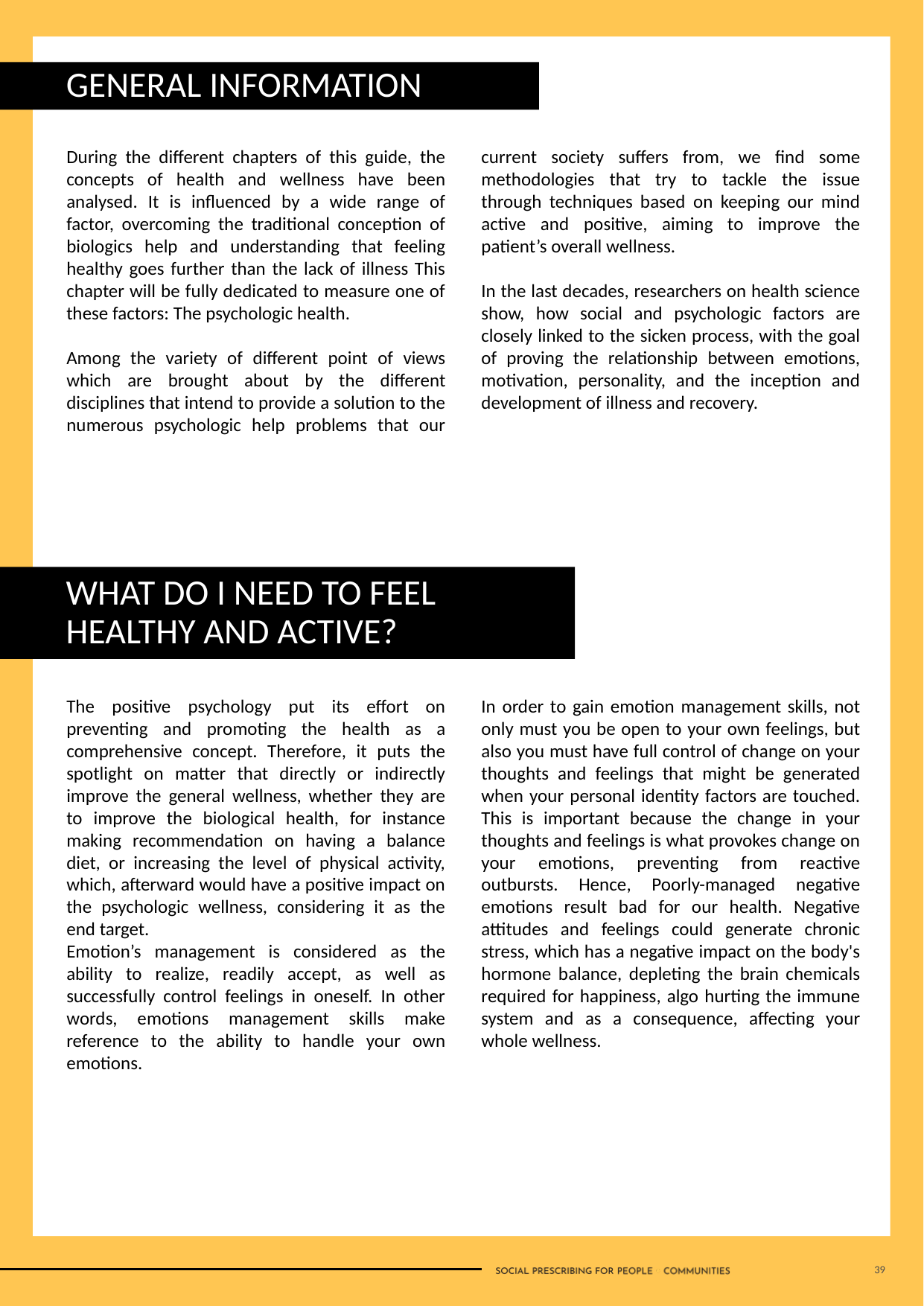

GENERAL INFORMATION
During the different chapters of this guide, the concepts of health and wellness have been analysed. It is influenced by a wide range of factor, overcoming the traditional conception of biologics help and understanding that feeling healthy goes further than the lack of illness This chapter will be fully dedicated to measure one of these factors: The psychologic health.

Among the variety of different point of views which are brought about by the different disciplines that intend to provide a solution to the numerous psychologic help problems that our current society suffers from, we find some methodologies that try to tackle the issue through techniques based on keeping our mind active and positive, aiming to improve the patient’s overall wellness.

In the last decades, researchers on health science show, how social and psychologic factors are closely linked to the sicken process, with the goal of proving the relationship between emotions, motivation, personality, and the inception and development of illness and recovery.
WHAT DO I NEED TO FEEL HEALTHY AND ACTIVE?
The positive psychology put its effort on preventing and promoting the health as a comprehensive concept. Therefore, it puts the spotlight on matter that directly or indirectly improve the general wellness, whether they are to improve the biological health, for instance making recommendation on having a balance diet, or increasing the level of physical activity, which, afterward would have a positive impact on the psychologic wellness, considering it as the end target.
Emotion’s management is considered as the ability to realize, readily accept, as well as successfully control feelings in oneself. In other words, emotions management skills make reference to the ability to handle your own emotions.
In order to gain emotion management skills, not only must you be open to your own feelings, but also you must have full control of change on your thoughts and feelings that might be generated when your personal identity factors are touched. This is important because the change in your thoughts and feelings is what provokes change on your emotions, preventing from reactive outbursts. Hence, Poorly-managed negative emotions result bad for our health. Negative attitudes and feelings could generate chronic stress, which has a negative impact on the body's hormone balance, depleting the brain chemicals required for happiness, algo hurting the immune system and as a consequence, affecting your whole wellness.
39